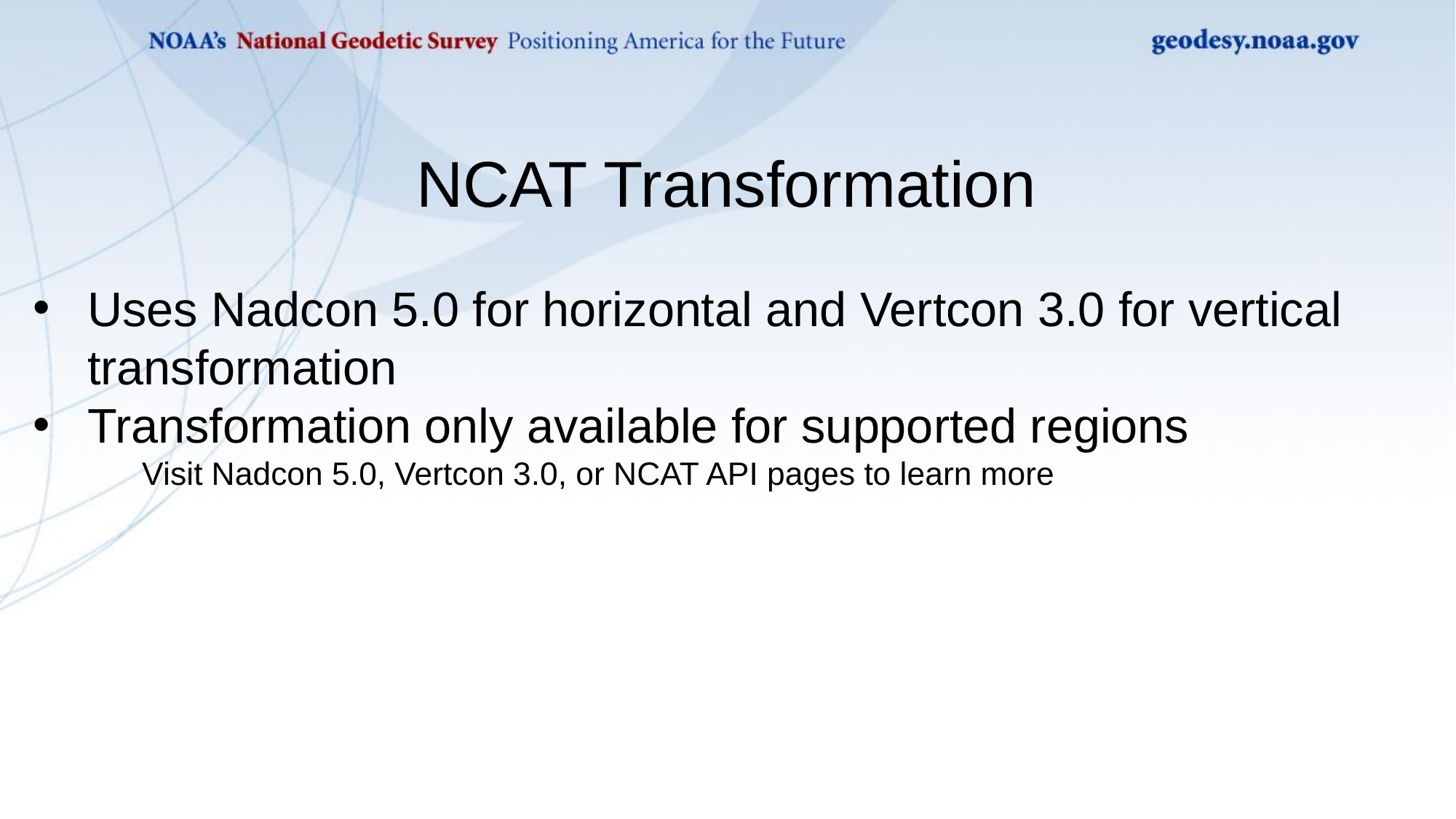

NCAT Transformation

Uses Nadcon 5.0 for horizontal and Vertcon 3.0 for vertical transformation
Transformation only available for supported regions
	Visit Nadcon 5.0, Vertcon 3.0, or NCAT API pages to learn more